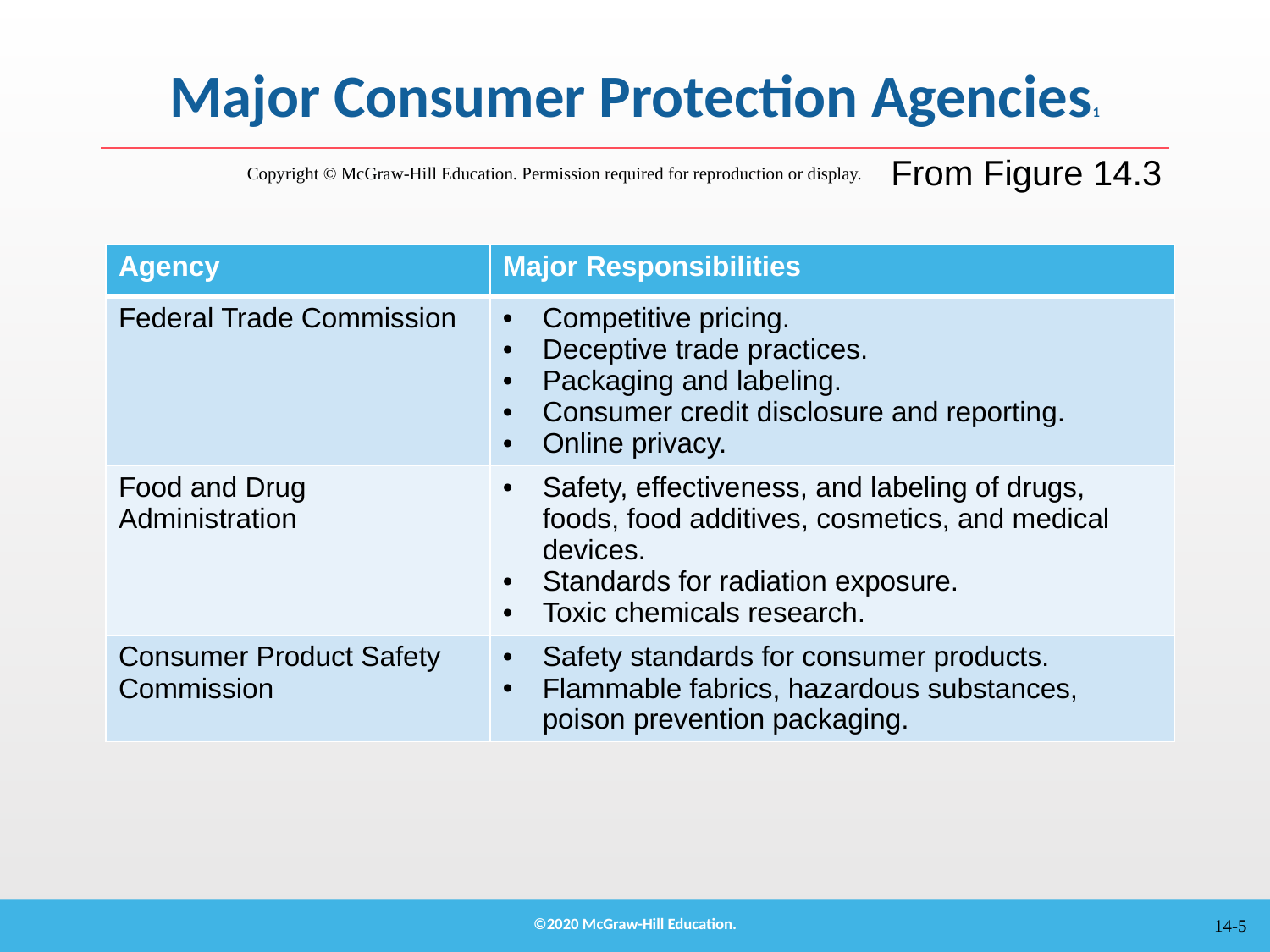

# Major Consumer Protection Agencies1
From Figure 14.3
Copyright © McGraw-Hill Education. Permission required for reproduction or display.
| Agency | Major Responsibilities |
| --- | --- |
| Federal Trade Commission | Competitive pricing. Deceptive trade practices. Packaging and labeling. Consumer credit disclosure and reporting. Online privacy. |
| Food and Drug Administration | Safety, effectiveness, and labeling of drugs, foods, food additives, cosmetics, and medical devices. Standards for radiation exposure. Toxic chemicals research. |
| Consumer Product Safety Commission | Safety standards for consumer products. Flammable fabrics, hazardous substances, poison prevention packaging. |